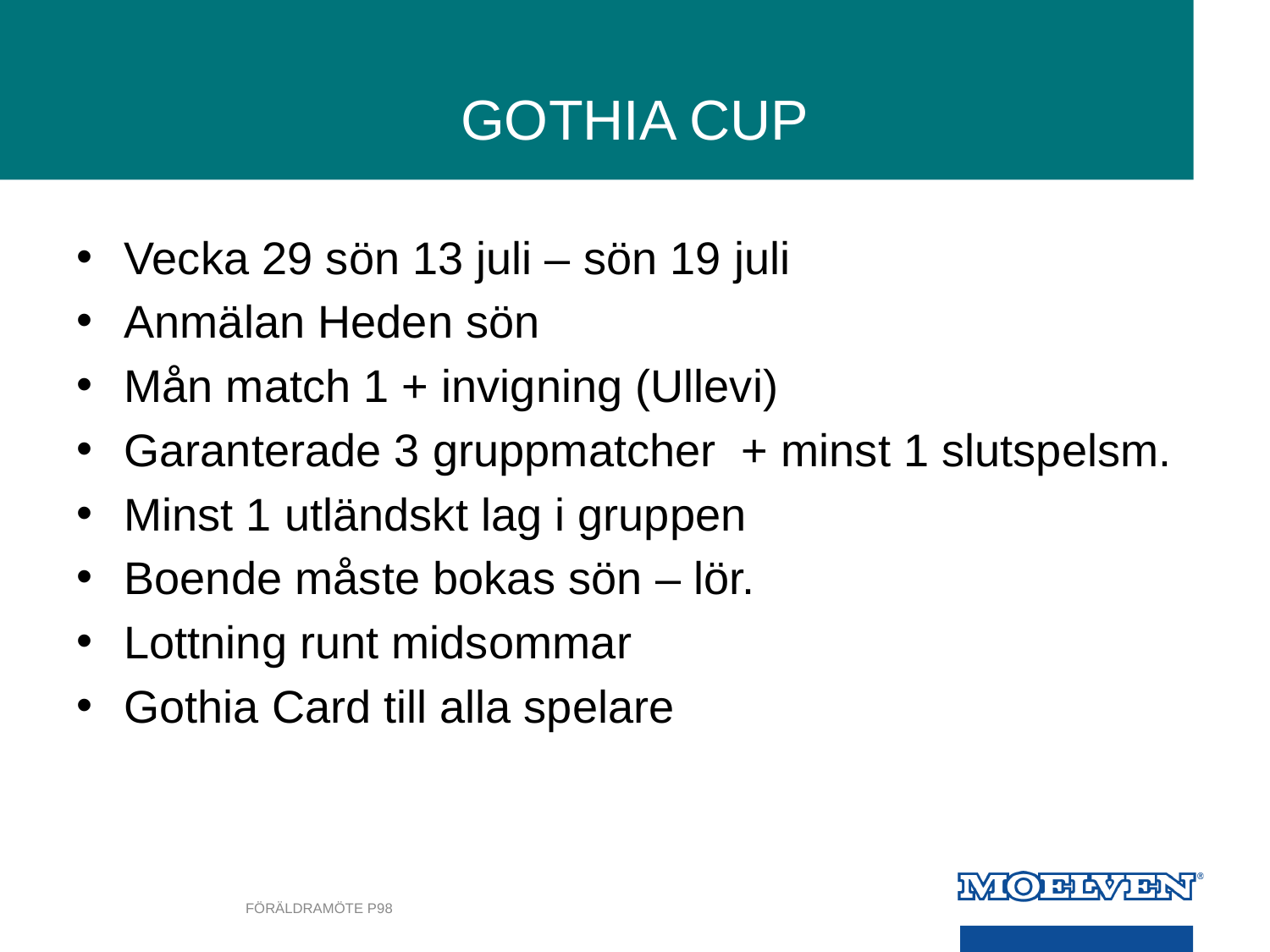

# GOTHIA CUP
Vecka 29 sön 13 juli – sön 19 juli
Anmälan Heden sön
Mån match 1 + invigning (Ullevi)
Garanterade 3 gruppmatcher  + minst 1 slutspelsm.
Minst 1 utländskt lag i gruppen
Boende måste bokas sön – lör.
Lottning runt midsommar
Gothia Card till alla spelare
FÖRÄLDRAMÖTE P98